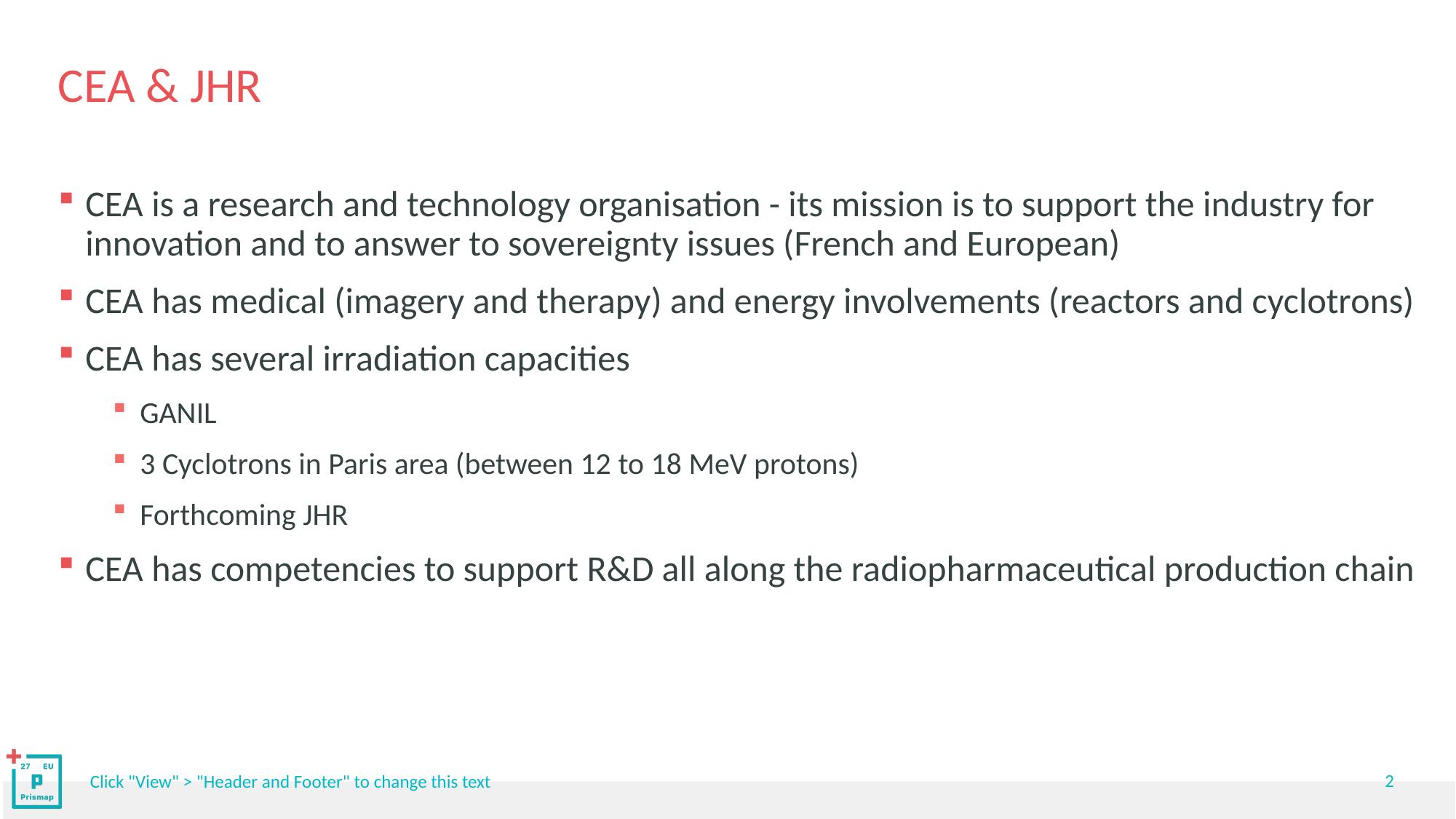

# CEA & JHR
CEA is a research and technology organisation - its mission is to support the industry for innovation and to answer to sovereignty issues (French and European)
CEA has medical (imagery and therapy) and energy involvements (reactors and cyclotrons)
CEA has several irradiation capacities
GANIL
3 Cyclotrons in Paris area (between 12 to 18 MeV protons)
Forthcoming JHR
CEA has competencies to support R&D all along the radiopharmaceutical production chain

2
Click "View" > "Header and Footer" to change this text